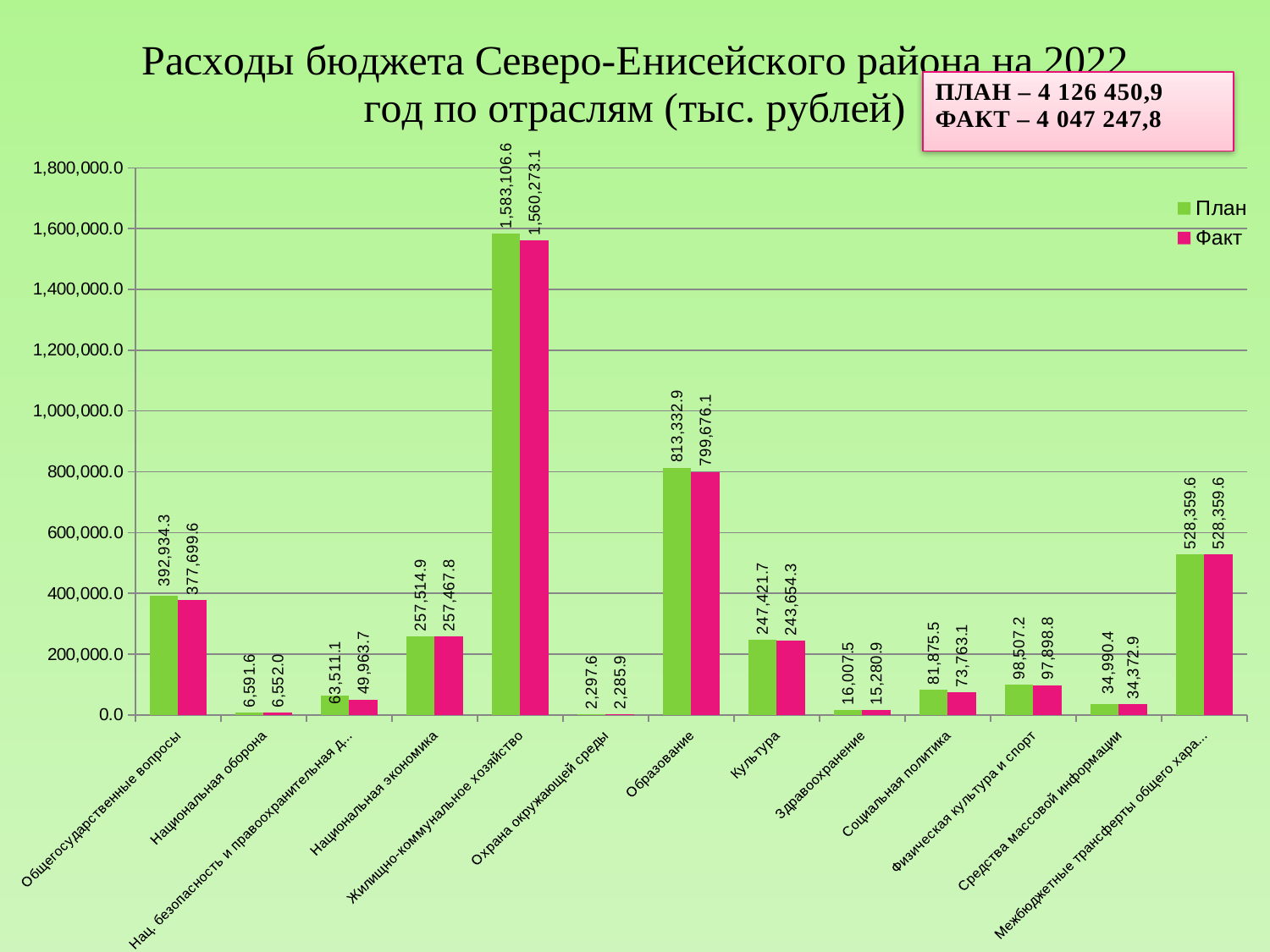

### Chart: Расходы бюджета Северо-Енисейского района на 2022 год по отраслям (тыс. рублей)

| Category | План | Факт |
|---|---|---|
| Общегосударственные вопросы | 392934.3 | 377699.6 |
| Национальная оборона | 6591.6 | 6552.0 |
| Нац. безопасность и правоохранительная деятельность | 63511.1 | 49963.7 |
| Национальная экономика | 257514.9 | 257467.8 |
| Жилищно-коммунальное хозяйство | 1583106.6 | 1560273.1 |
| Охрана окружающей среды | 2297.6 | 2285.9 |
| Образование | 813332.9 | 799676.1 |
| Культура | 247421.7 | 243654.3 |
| Здравоохранение | 16007.5 | 15280.9 |
| Социальная политика | 81875.5 | 73763.1 |
| Физическая культура и спорт | 98507.2 | 97898.8 |
| Средства массовой информации | 34990.4 | 34372.9 |
| Межбюджетные трансферты общего характера | 528359.6 | 528359.6 |